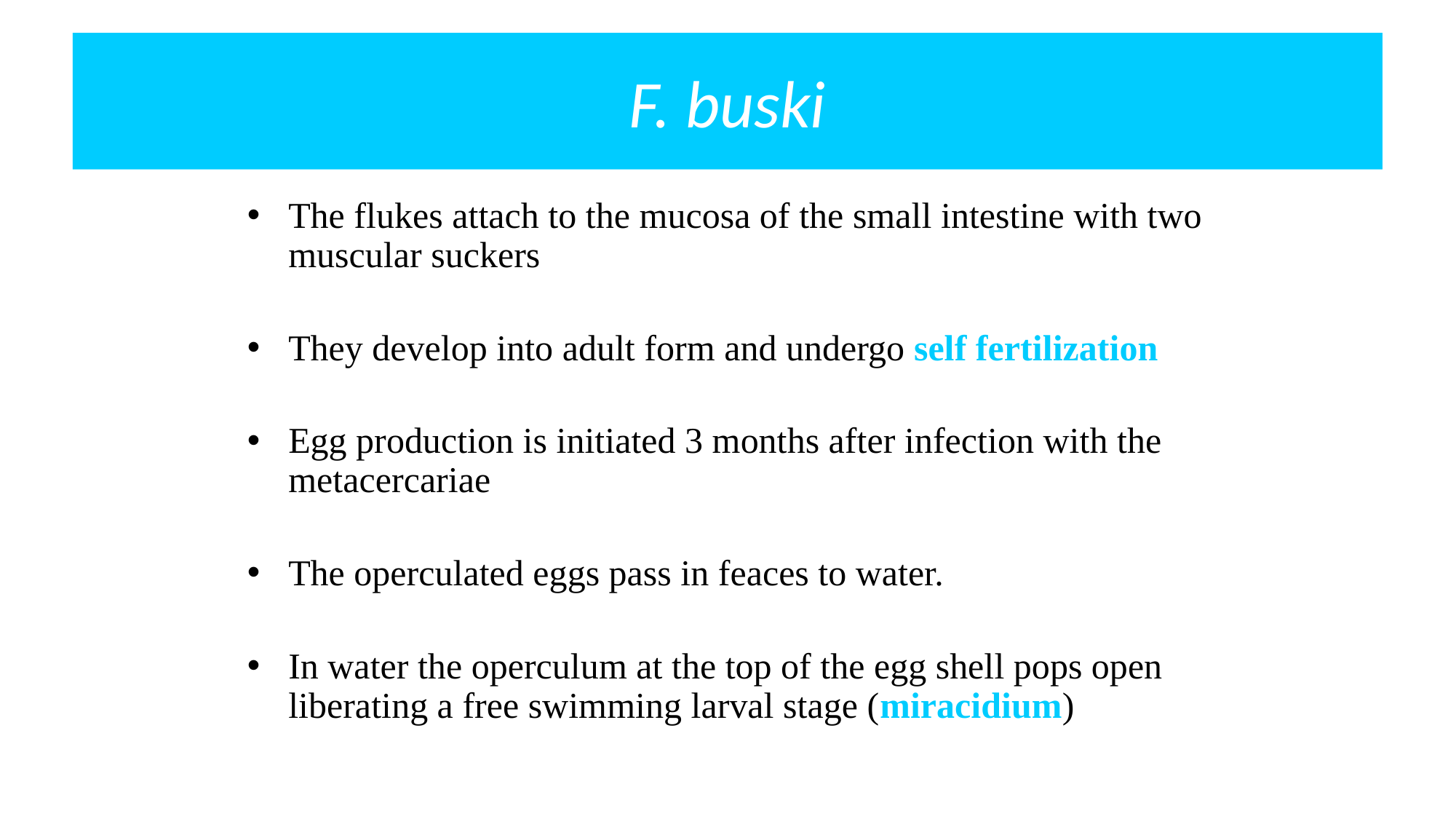

# F. buski
The flukes attach to the mucosa of the small intestine with two muscular suckers

They develop into adult form and undergo self fertilization

Egg production is initiated 3 months after infection with the metacercariae

The operculated eggs pass in feaces to water.

In water the operculum at the top of the egg shell pops open liberating a free swimming larval stage (miracidium)